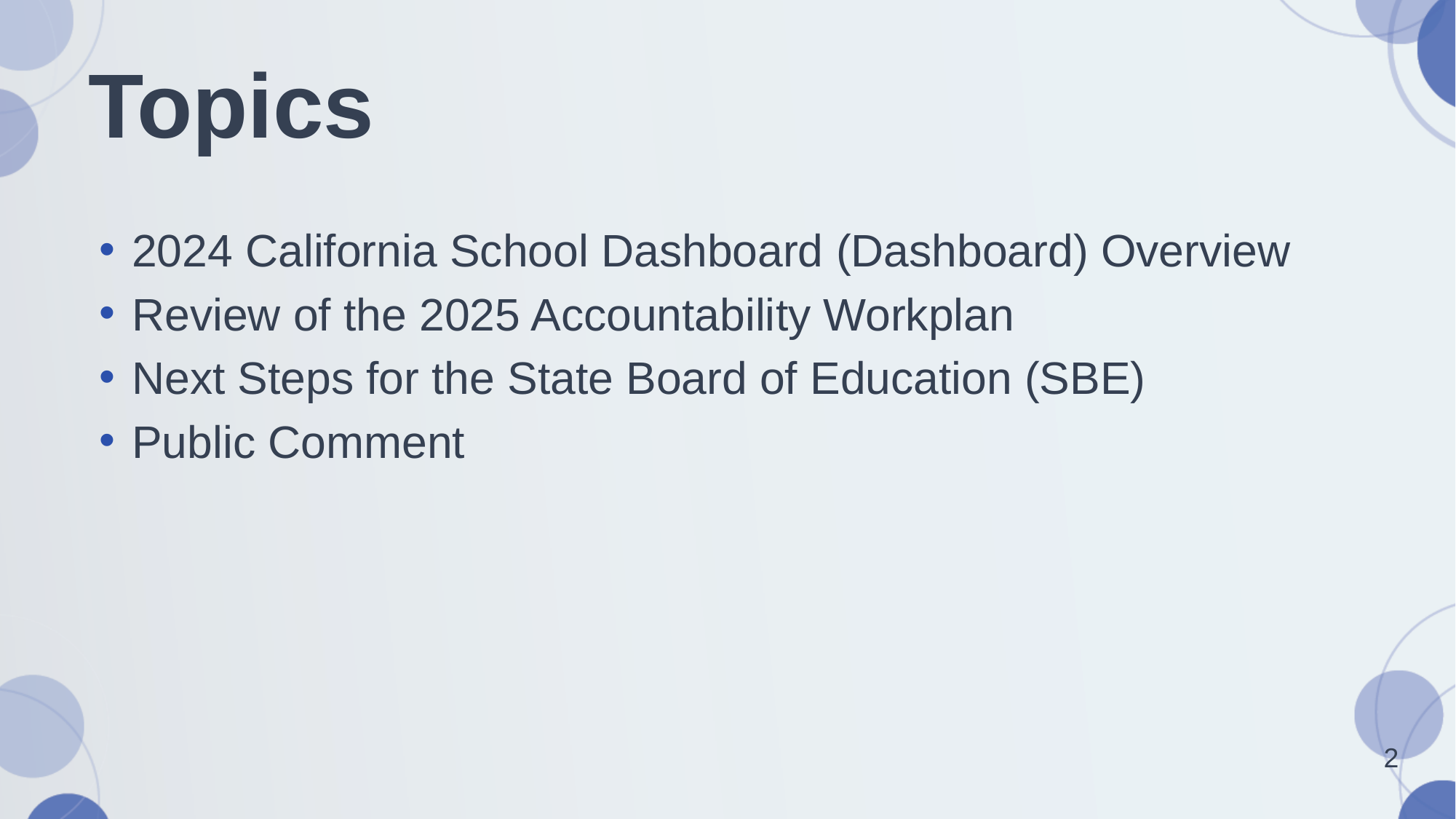

# Topics
2024 California School Dashboard (Dashboard) Overview
Review of the 2025 Accountability Workplan
Next Steps for the State Board of Education (SBE)
Public Comment